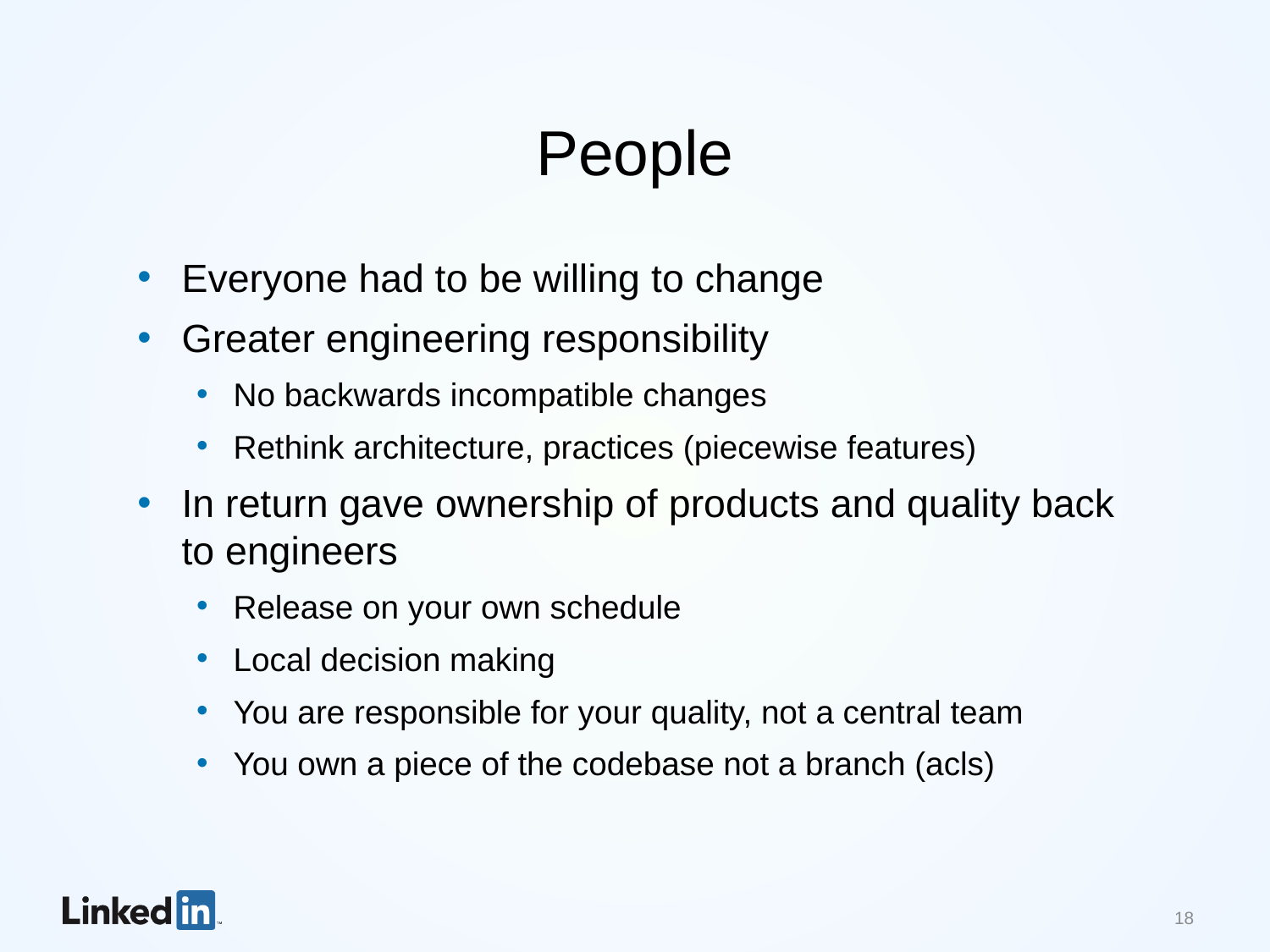

# People
Everyone had to be willing to change
Greater engineering responsibility
No backwards incompatible changes
Rethink architecture, practices (piecewise features)
In return gave ownership of products and quality back to engineers
Release on your own schedule
Local decision making
You are responsible for your quality, not a central team
You own a piece of the codebase not a branch (acls)

18